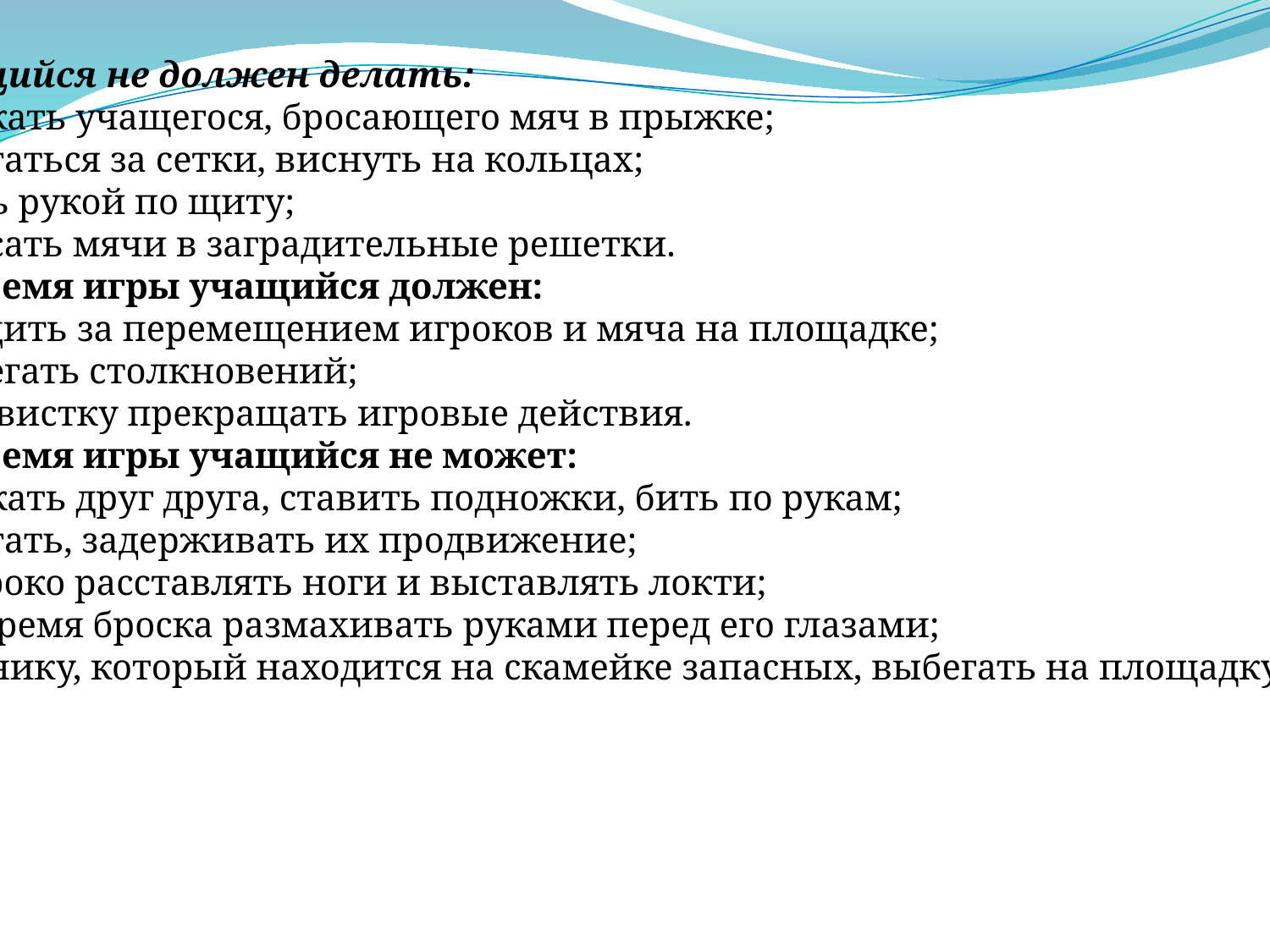

Учащийся не должен делать:
• толкать учащегося, бросающего мяч в прыжке;
• хвататься за сетки, виснуть на кольцах;
• бить рукой по щиту;
• бросать мячи в заградительные решетки.
Во время игры учащийся должен:
• следить за перемещением игроков и мяча на площадке;
• избегать столкновений;
• по свистку прекращать игровые действия.
Во время игры учащийся не может:
• толкать друг друга, ставить подножки, бить по рукам;
• хватать, задерживать их продвижение;
• широко расставлять ноги и выставлять локти;
• во время броска размахивать руками перед его глазами;
• ученику, который находится на скамейке запасных, выбегать на площадку.